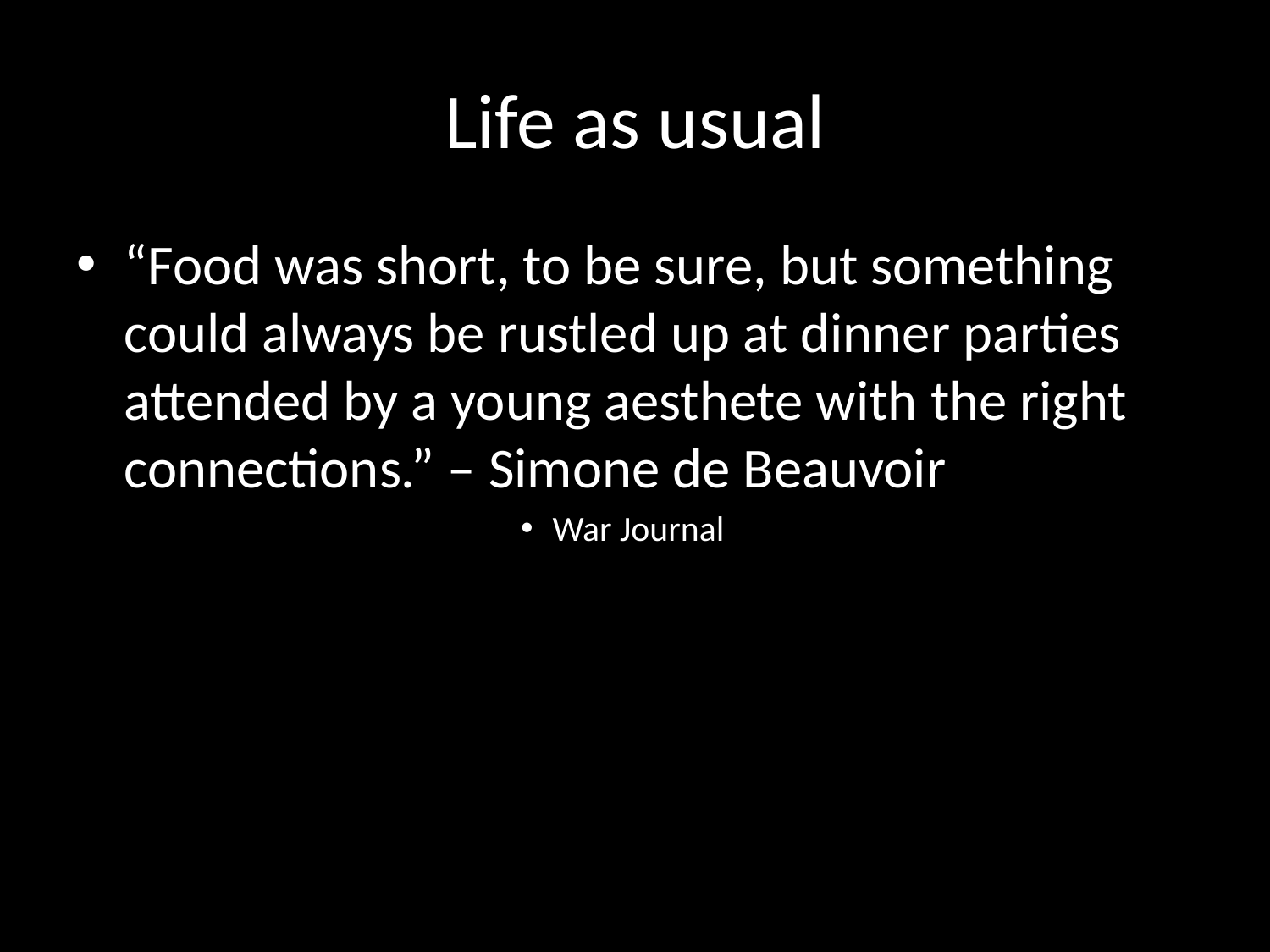

# Life as usual
“Food was short, to be sure, but something could always be rustled up at dinner parties attended by a young aesthete with the right connections.” – Simone de Beauvoir
War Journal